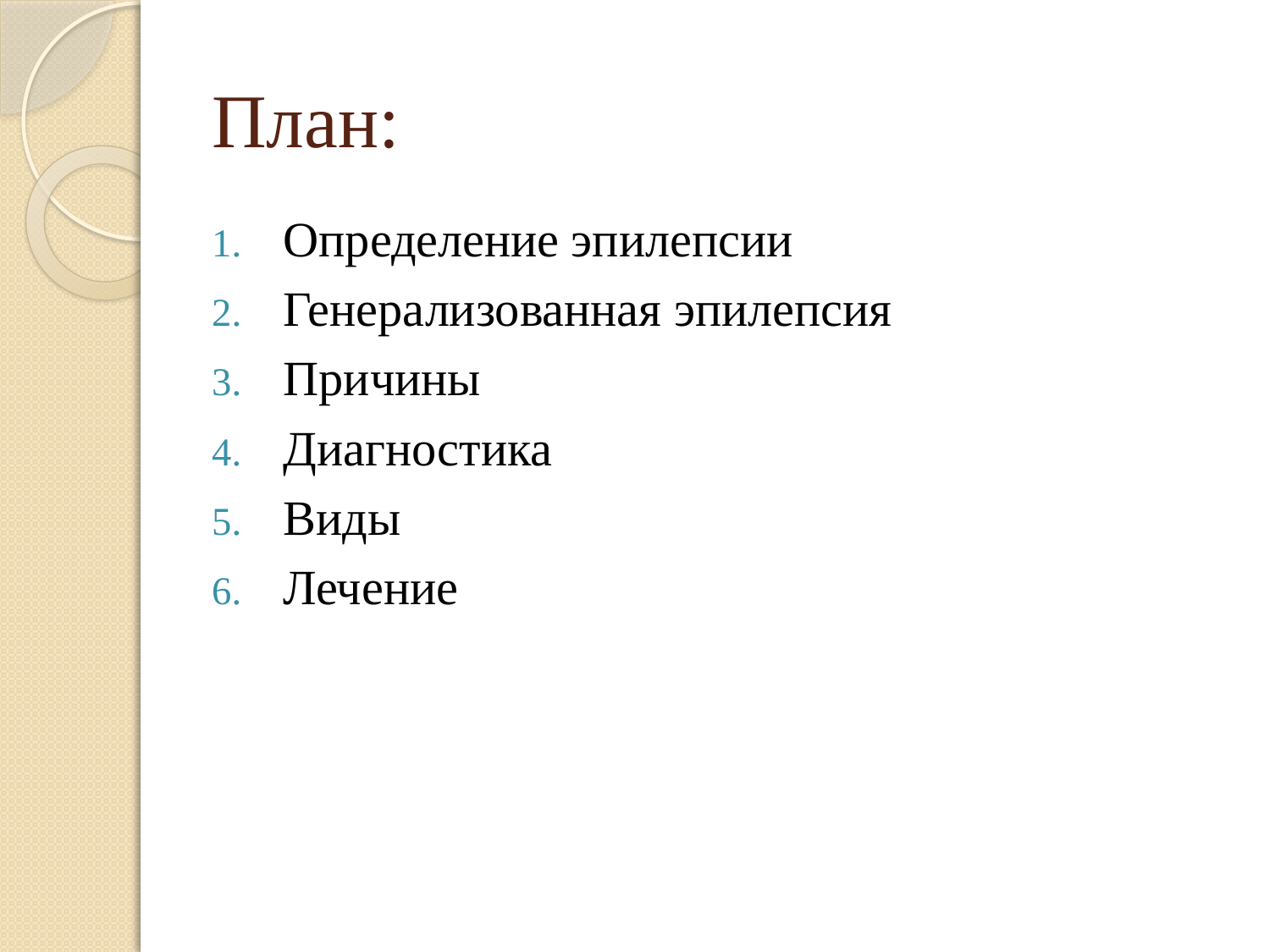

# План:
Определение эпилепсии
Генерализованная эпилепсия
Причины
Диагностика
Виды
Лечение